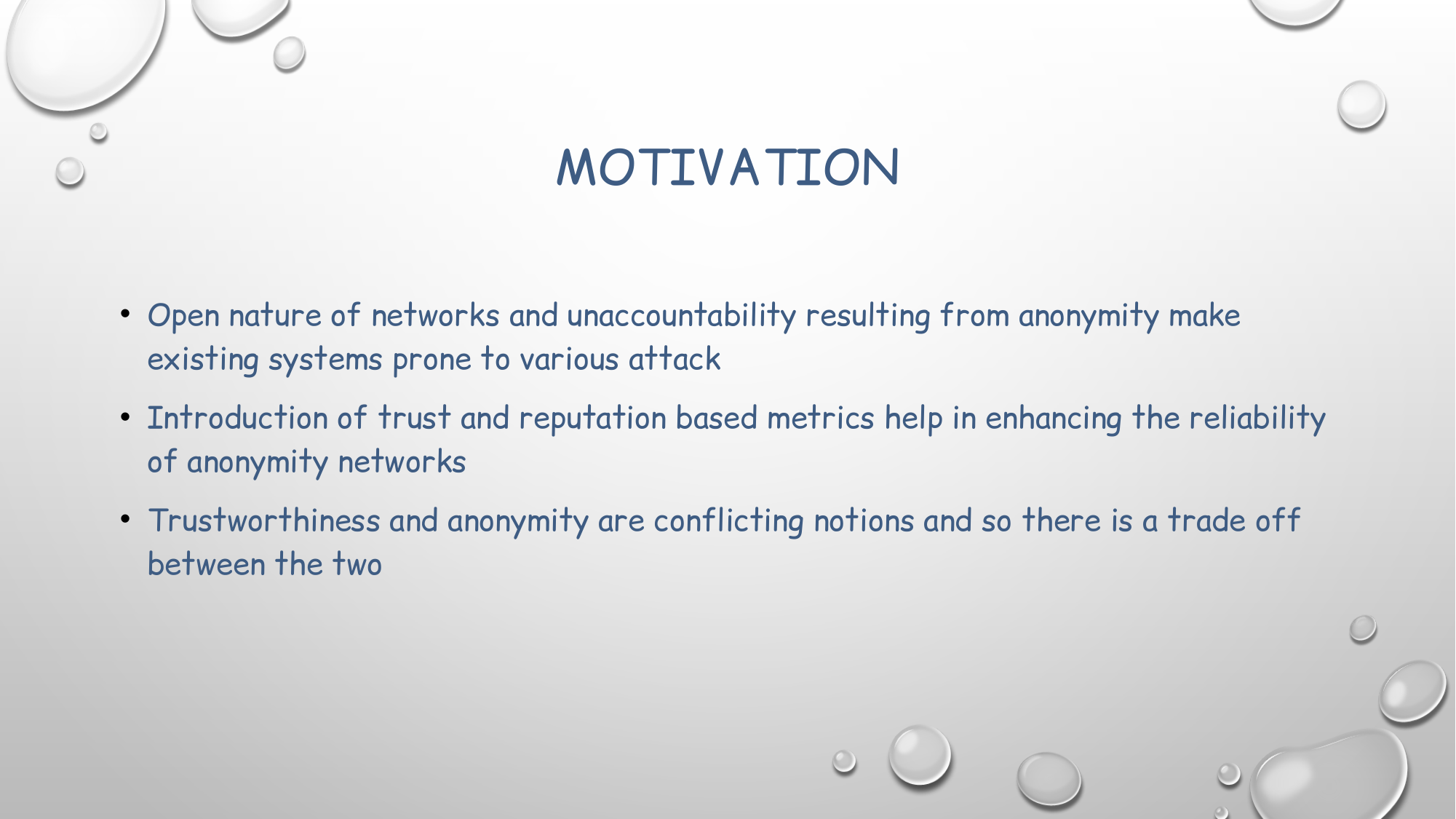

# Motivation
Open nature of networks and unaccountability resulting from anonymity make existing systems prone to various attack
Introduction of trust and reputation based metrics help in enhancing the reliability of anonymity networks
Trustworthiness and anonymity are conflicting notions and so there is a trade off between the two